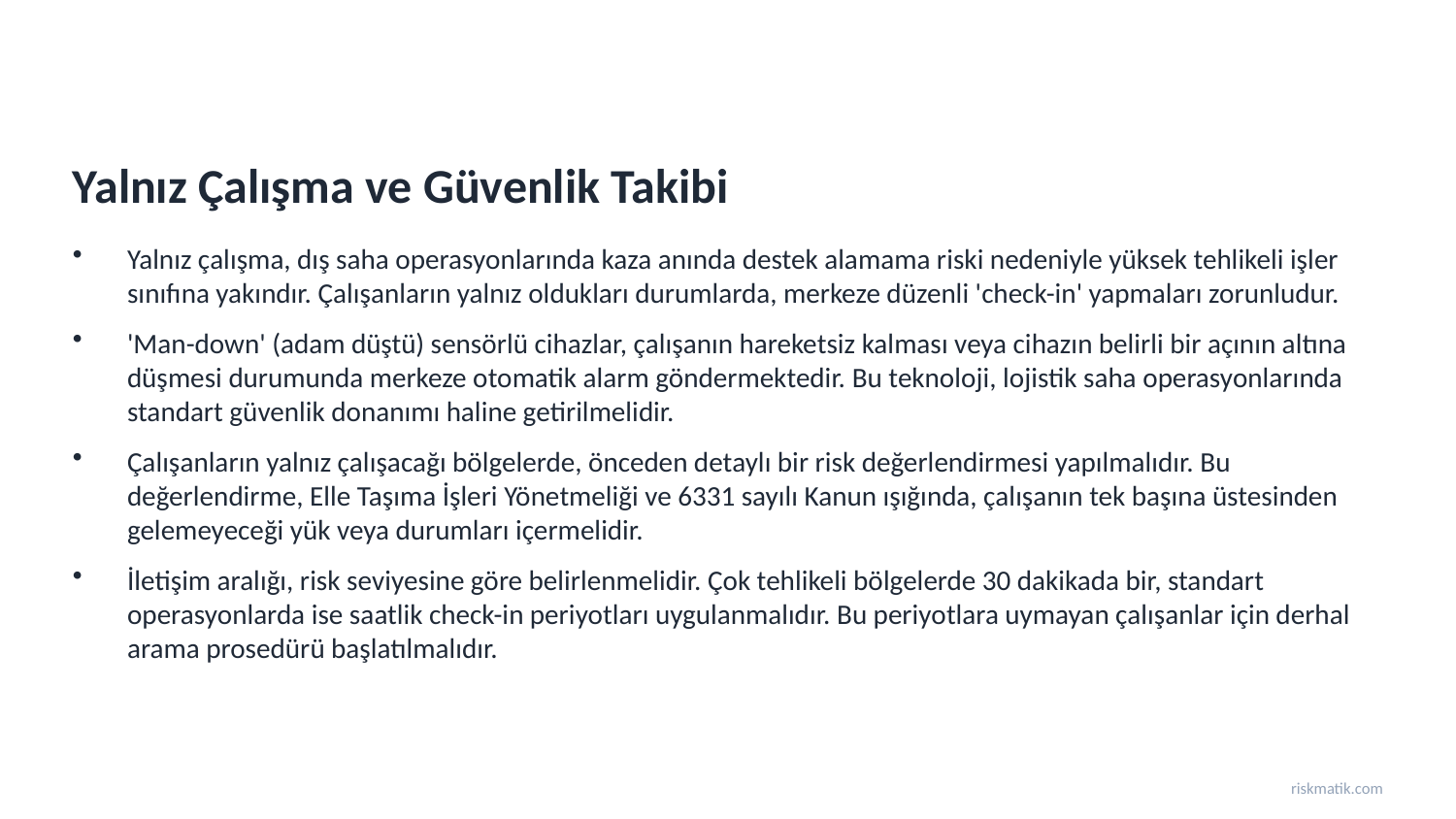

Yalnız Çalışma ve Güvenlik Takibi
Yalnız çalışma, dış saha operasyonlarında kaza anında destek alamama riski nedeniyle yüksek tehlikeli işler sınıfına yakındır. Çalışanların yalnız oldukları durumlarda, merkeze düzenli 'check-in' yapmaları zorunludur.
'Man-down' (adam düştü) sensörlü cihazlar, çalışanın hareketsiz kalması veya cihazın belirli bir açının altına düşmesi durumunda merkeze otomatik alarm göndermektedir. Bu teknoloji, lojistik saha operasyonlarında standart güvenlik donanımı haline getirilmelidir.
Çalışanların yalnız çalışacağı bölgelerde, önceden detaylı bir risk değerlendirmesi yapılmalıdır. Bu değerlendirme, Elle Taşıma İşleri Yönetmeliği ve 6331 sayılı Kanun ışığında, çalışanın tek başına üstesinden gelemeyeceği yük veya durumları içermelidir.
İletişim aralığı, risk seviyesine göre belirlenmelidir. Çok tehlikeli bölgelerde 30 dakikada bir, standart operasyonlarda ise saatlik check-in periyotları uygulanmalıdır. Bu periyotlara uymayan çalışanlar için derhal arama prosedürü başlatılmalıdır.
riskmatik.com